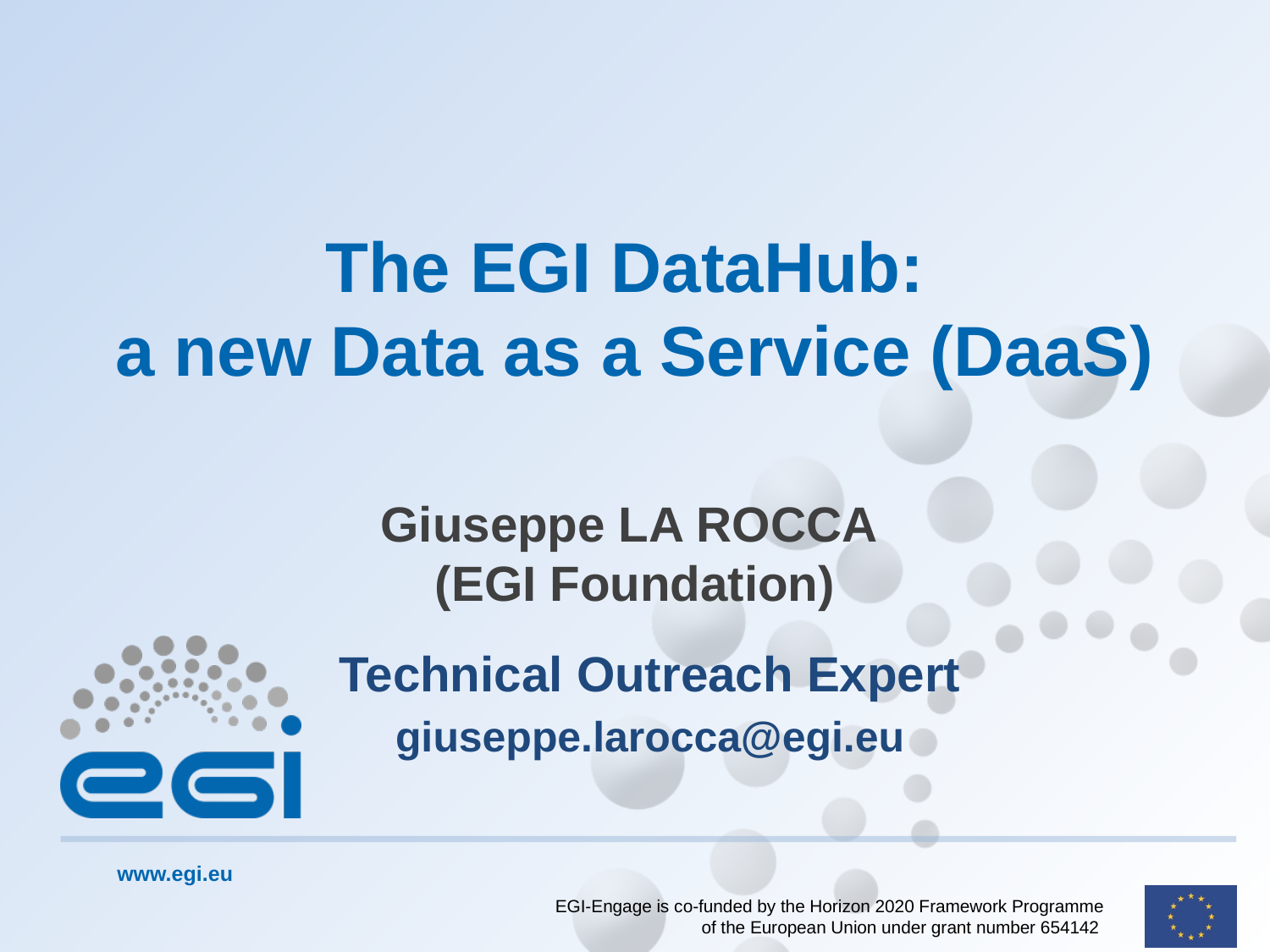

# The EGI DataHub: a new Data as a Service (DaaS)
Giuseppe LA ROCCA
(EGI Foundation)
Technical Outreach Expert
giuseppe.larocca@egi.eu